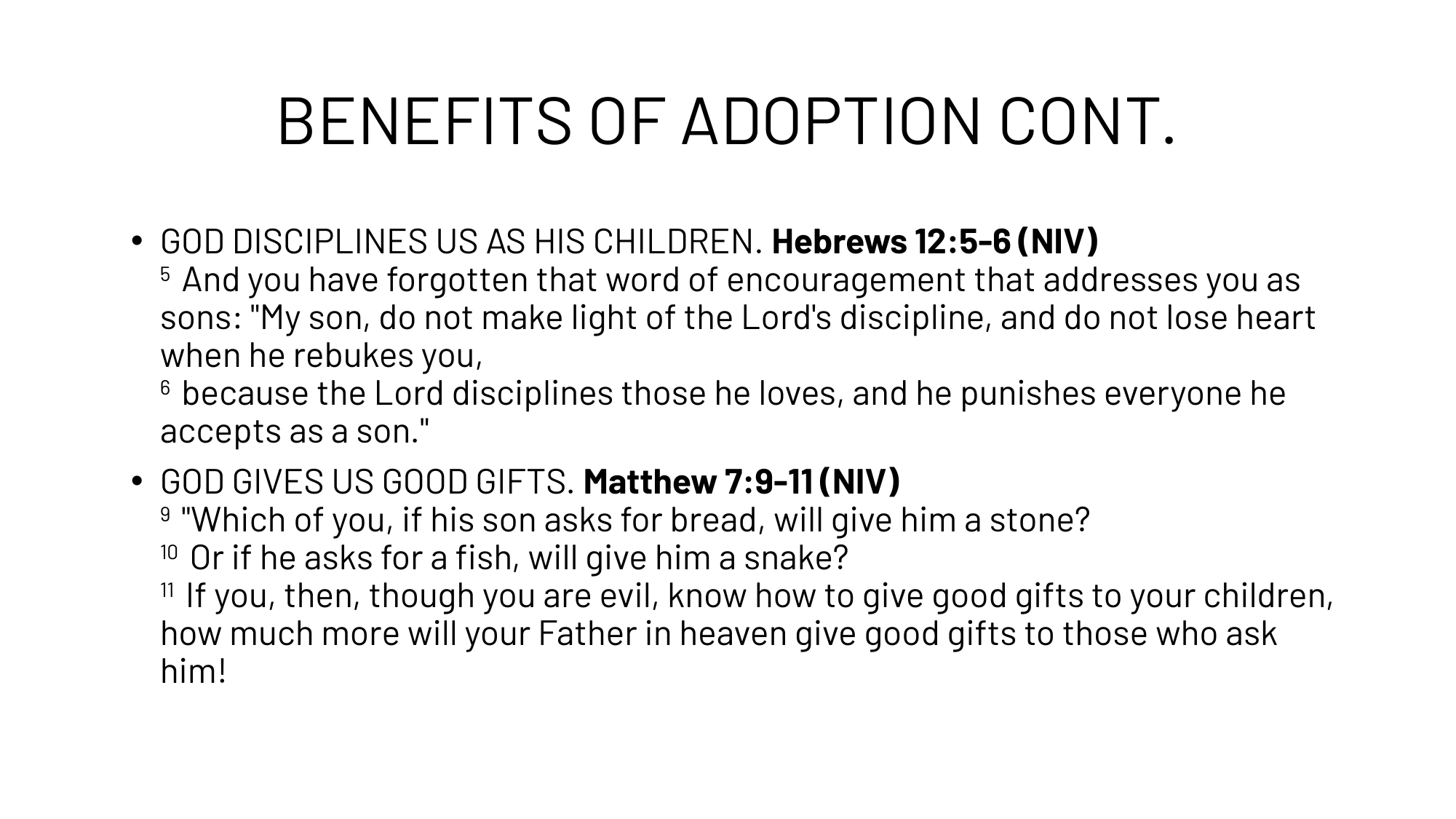

# BENEFITS OF ADOPTION CONT.
GOD DISCIPLINES US AS HIS CHILDREN. Hebrews 12:5-6 (NIV)
5  And you have forgotten that word of encouragement that addresses you as sons: "My son, do not make light of the Lord's discipline, and do not lose heart when he rebukes you,
6  because the Lord disciplines those he loves, and he punishes everyone he accepts as a son."
GOD GIVES US GOOD GIFTS. Matthew 7:9-11 (NIV)
9  "Which of you, if his son asks for bread, will give him a stone?
10  Or if he asks for a fish, will give him a snake?
11  If you, then, though you are evil, know how to give good gifts to your children, how much more will your Father in heaven give good gifts to those who ask him!